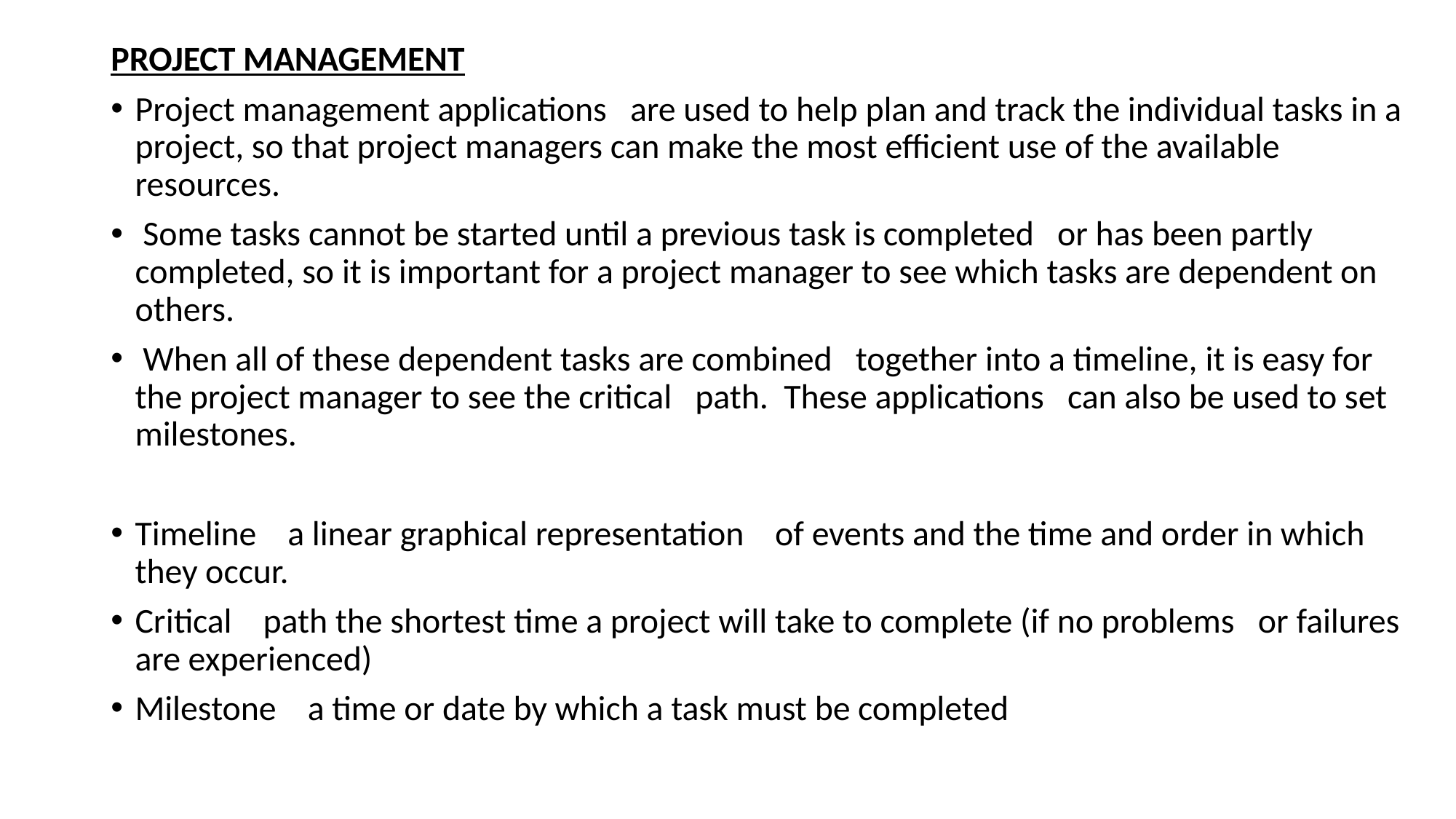

PROJECT MANAGEMENT
Project management applications   are used to help plan and track the individual tasks in a project, so that project managers can make the most efficient use of the available resources.
 Some tasks cannot be started until a previous task is completed   or has been partly completed, so it is important for a project manager to see which tasks are dependent on others.
 When all of these dependent tasks are combined   together into a timeline, it is easy for the project manager to see the critical   path.  These applications   can also be used to set milestones.

Timeline    a linear graphical representation    of events and the time and order in which they occur.
Critical    path the shortest time a project will take to complete (if no problems   or failures are experienced)
Milestone    a time or date by which a task must be completed